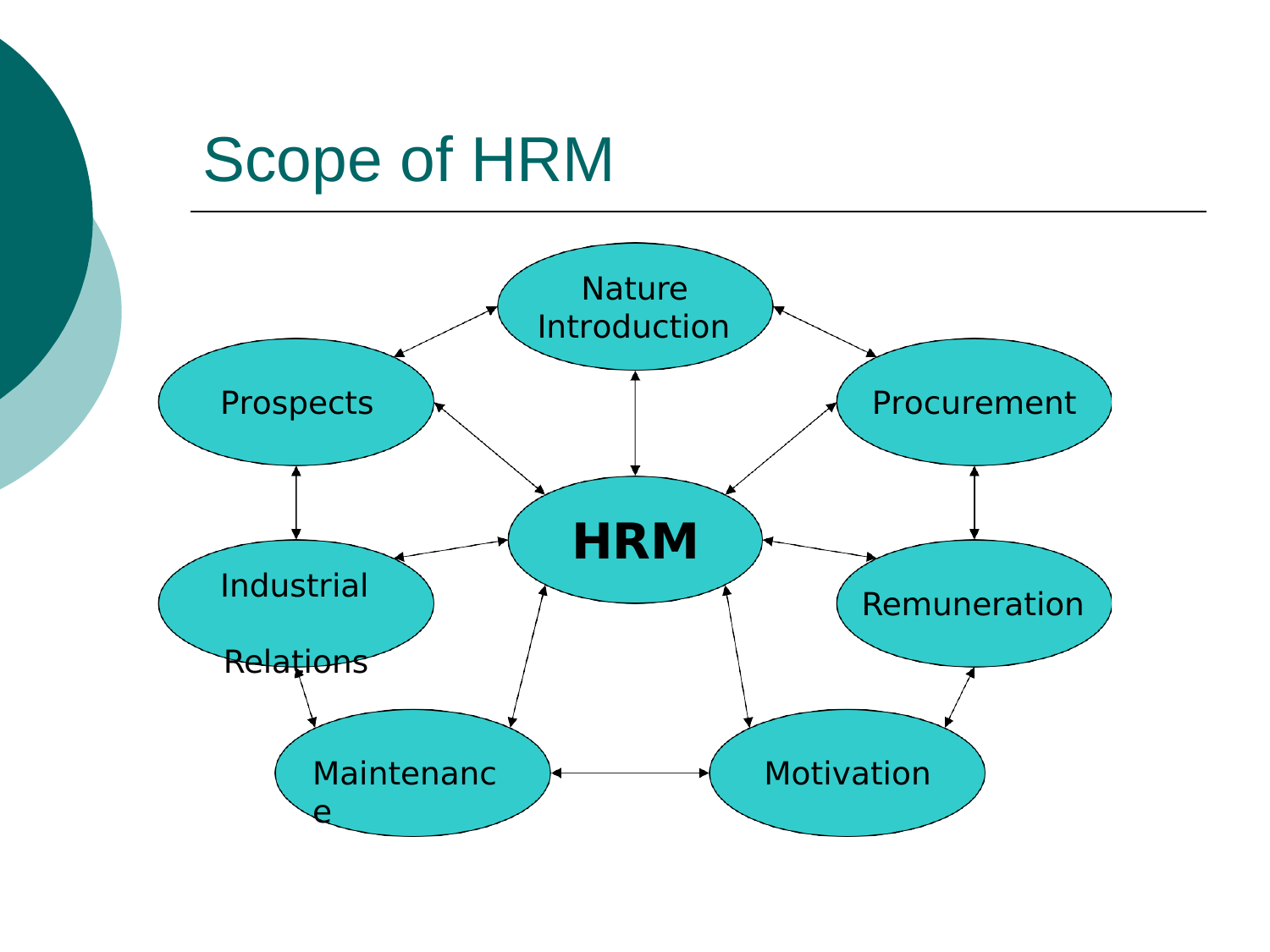

# Scope of HRM

Nature  Introduction
Prospects
Procurement
HRM
Industrial  Relations
Remuneration
Maintenance
Motivation